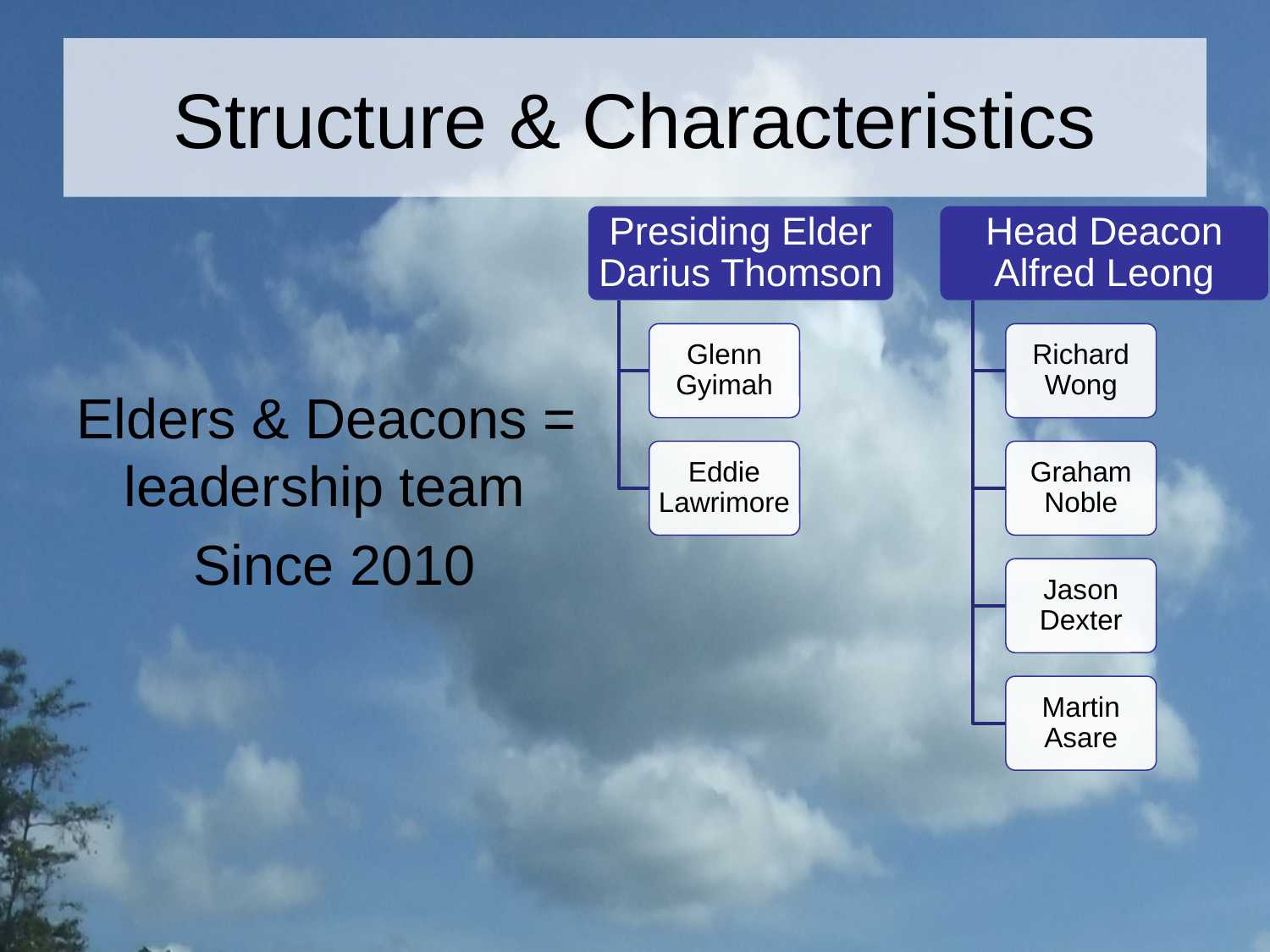

# Structure & Characteristics
Presiding Elder Darius Thomson
Glenn Gyimah
Eddie Lawrimore
Head Deacon Alfred Leong
Richard Wong
Graham Noble
Jason Dexter
Martin Asare
Elders & Deacons = leadership team
Since 2010